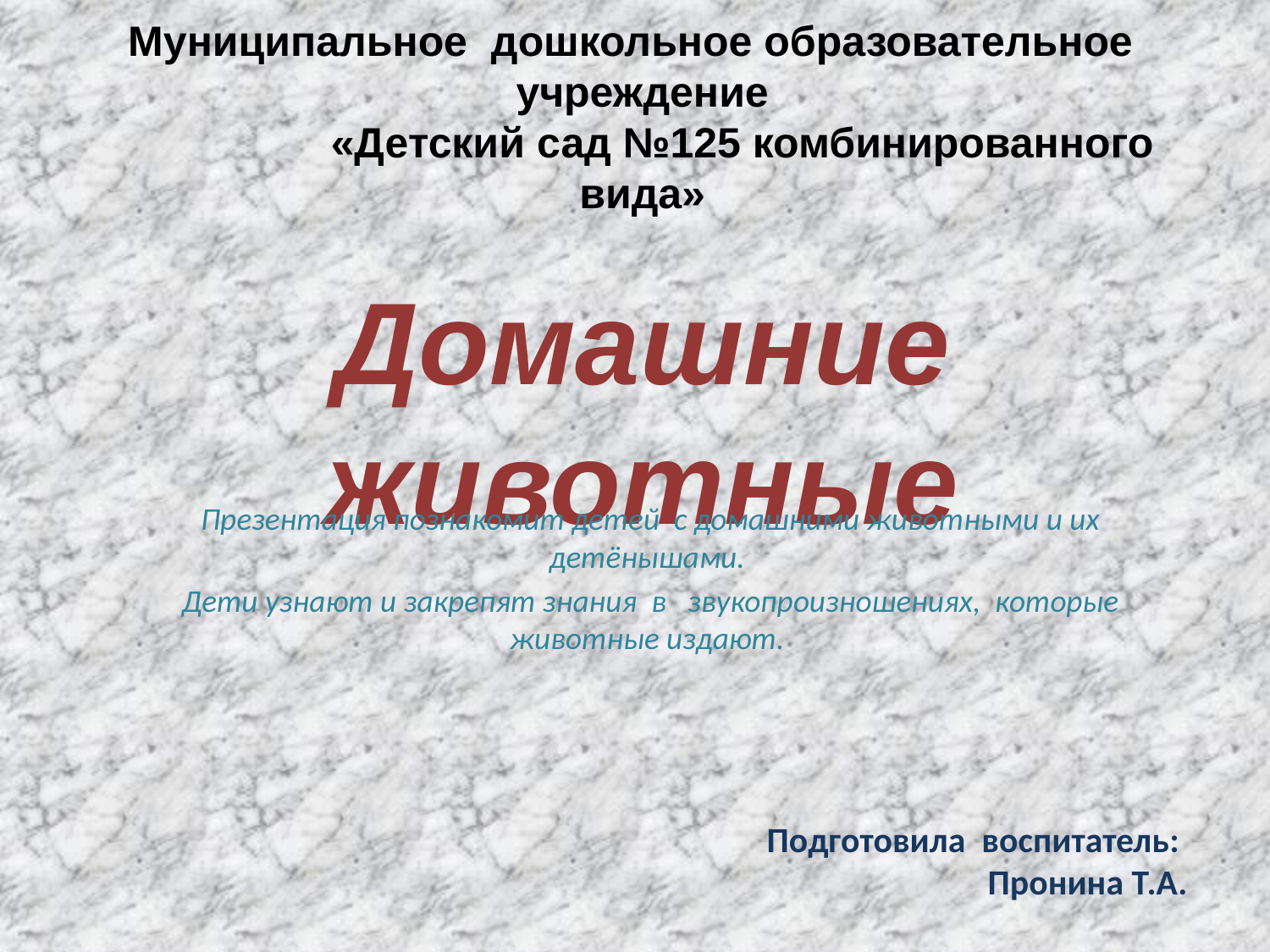

# Муниципальное  дошкольное образовательное   учреждение «Детский сад №125 комбинированного вида» Домашние животные

Презентация познакомит детей  с домашними животными и их детёнышами.
Дети узнают и закрепят знания  в   звукопроизношениях,  которые животные издают.

Подготовила  воспитатель:
Пронина Т.А.